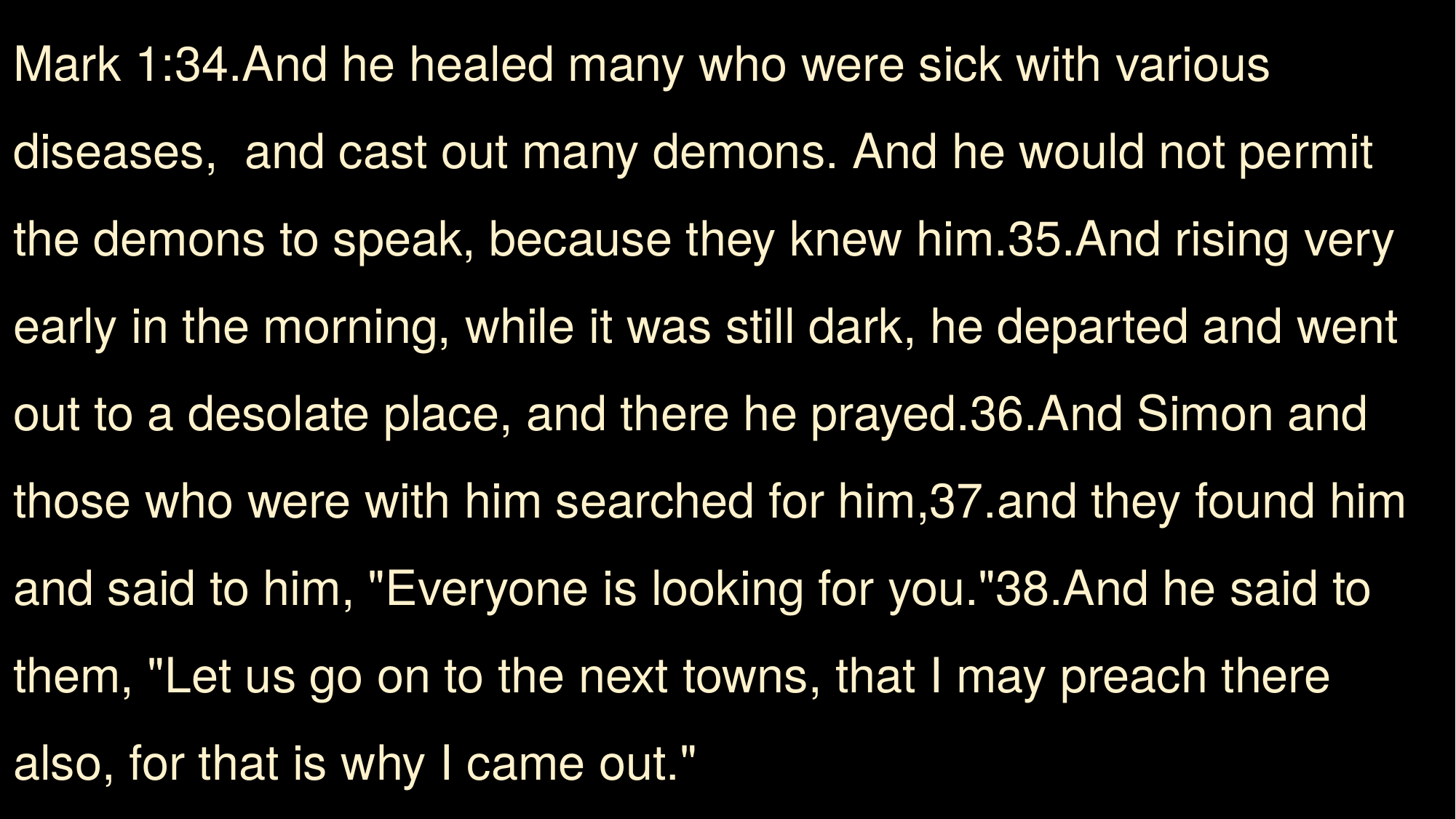

Mark 1:34.And he healed many who were sick with various diseases,  and cast out many demons. And he would not permit the demons to speak, because they knew him.35.And rising very early in the morning, while it was still dark, he departed and went out to a desolate place, and there he prayed.36.And Simon and those who were with him searched for him,37.and they found him and said to him, "Everyone is looking for you."38.And he said to them, "Let us go on to the next towns, that I may preach there also, for that is why I came out."